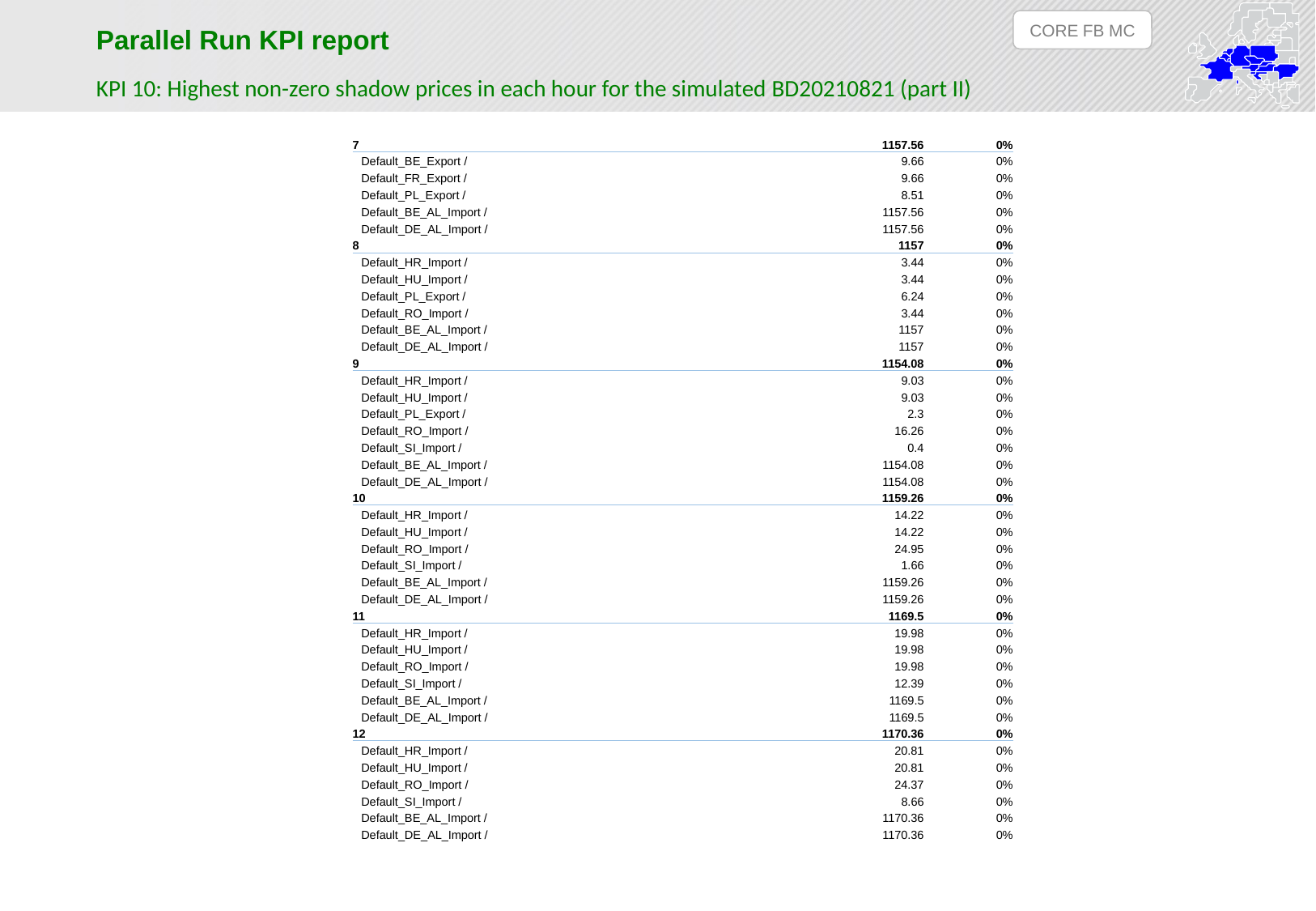

CORE FB MC
Parallel Run KPI report
KPI 10: Highest non-zero shadow prices in each hour for the simulated BD20210821 (part II)
| 7 | 1157.56 | 0% |
| --- | --- | --- |
| Default\_BE\_Export / | 9.66 | 0% |
| Default\_FR\_Export / | 9.66 | 0% |
| Default\_PL\_Export / | 8.51 | 0% |
| Default\_BE\_AL\_Import / | 1157.56 | 0% |
| Default\_DE\_AL\_Import / | 1157.56 | 0% |
| 8 | 1157 | 0% |
| Default\_HR\_Import / | 3.44 | 0% |
| Default\_HU\_Import / | 3.44 | 0% |
| Default\_PL\_Export / | 6.24 | 0% |
| Default\_RO\_Import / | 3.44 | 0% |
| Default\_BE\_AL\_Import / | 1157 | 0% |
| Default\_DE\_AL\_Import / | 1157 | 0% |
| 9 | 1154.08 | 0% |
| Default\_HR\_Import / | 9.03 | 0% |
| Default\_HU\_Import / | 9.03 | 0% |
| Default\_PL\_Export / | 2.3 | 0% |
| Default\_RO\_Import / | 16.26 | 0% |
| Default\_SI\_Import / | 0.4 | 0% |
| Default\_BE\_AL\_Import / | 1154.08 | 0% |
| Default\_DE\_AL\_Import / | 1154.08 | 0% |
| 10 | 1159.26 | 0% |
| Default\_HR\_Import / | 14.22 | 0% |
| Default\_HU\_Import / | 14.22 | 0% |
| Default\_RO\_Import / | 24.95 | 0% |
| Default\_SI\_Import / | 1.66 | 0% |
| Default\_BE\_AL\_Import / | 1159.26 | 0% |
| Default\_DE\_AL\_Import / | 1159.26 | 0% |
| 11 | 1169.5 | 0% |
| Default\_HR\_Import / | 19.98 | 0% |
| Default\_HU\_Import / | 19.98 | 0% |
| Default\_RO\_Import / | 19.98 | 0% |
| Default\_SI\_Import / | 12.39 | 0% |
| Default\_BE\_AL\_Import / | 1169.5 | 0% |
| Default\_DE\_AL\_Import / | 1169.5 | 0% |
| 12 | 1170.36 | 0% |
| Default\_HR\_Import / | 20.81 | 0% |
| Default\_HU\_Import / | 20.81 | 0% |
| Default\_RO\_Import / | 24.37 | 0% |
| Default\_SI\_Import / | 8.66 | 0% |
| Default\_BE\_AL\_Import / | 1170.36 | 0% |
| Default\_DE\_AL\_Import / | 1170.36 | 0% |